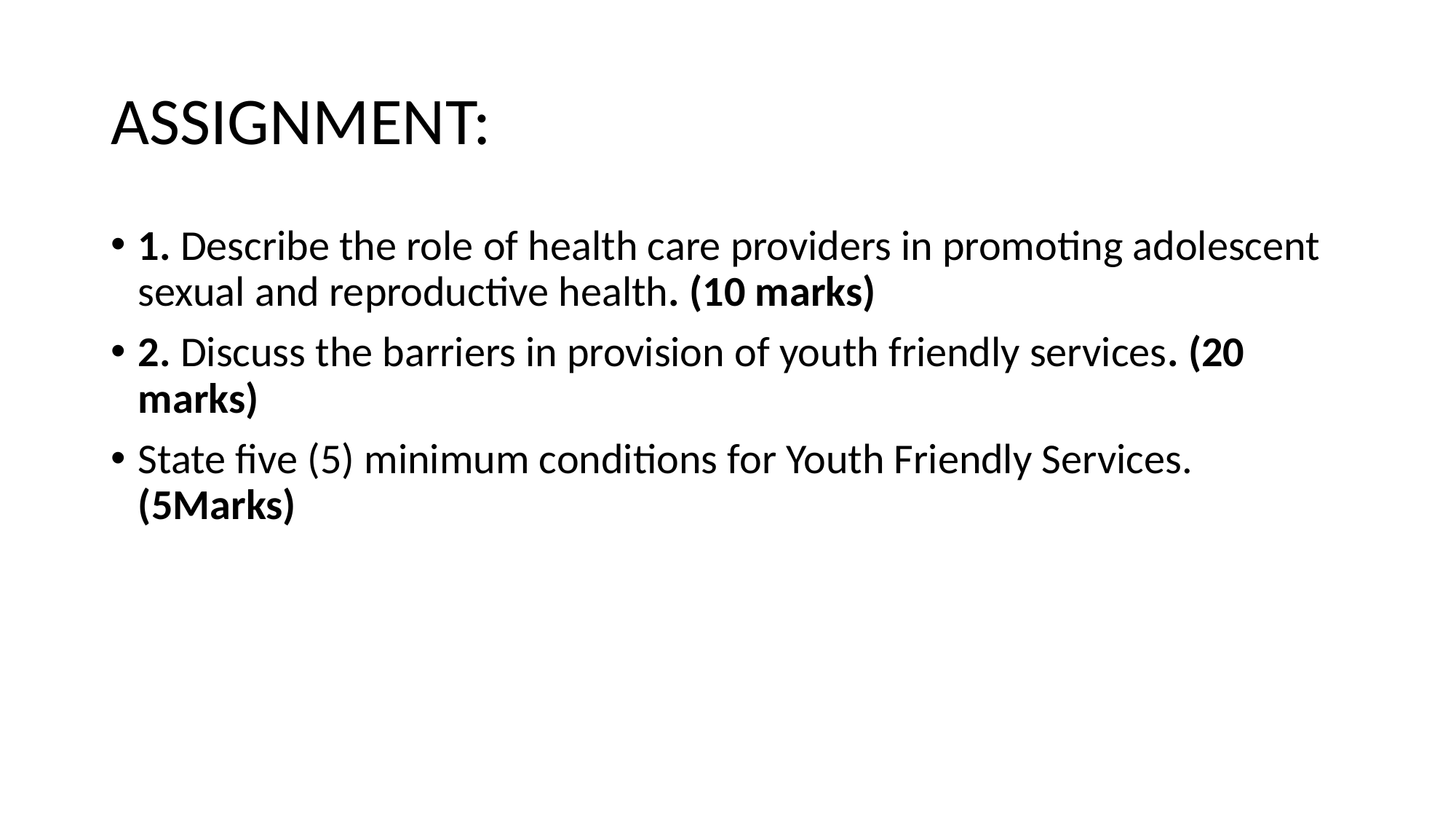

# ASSIGNMENT:
1. Describe the role of health care providers in promoting adolescent sexual and reproductive health. (10 marks)
2. Discuss the barriers in provision of youth friendly services. (20 marks)
State five (5) minimum conditions for Youth Friendly Services.  (5Marks)